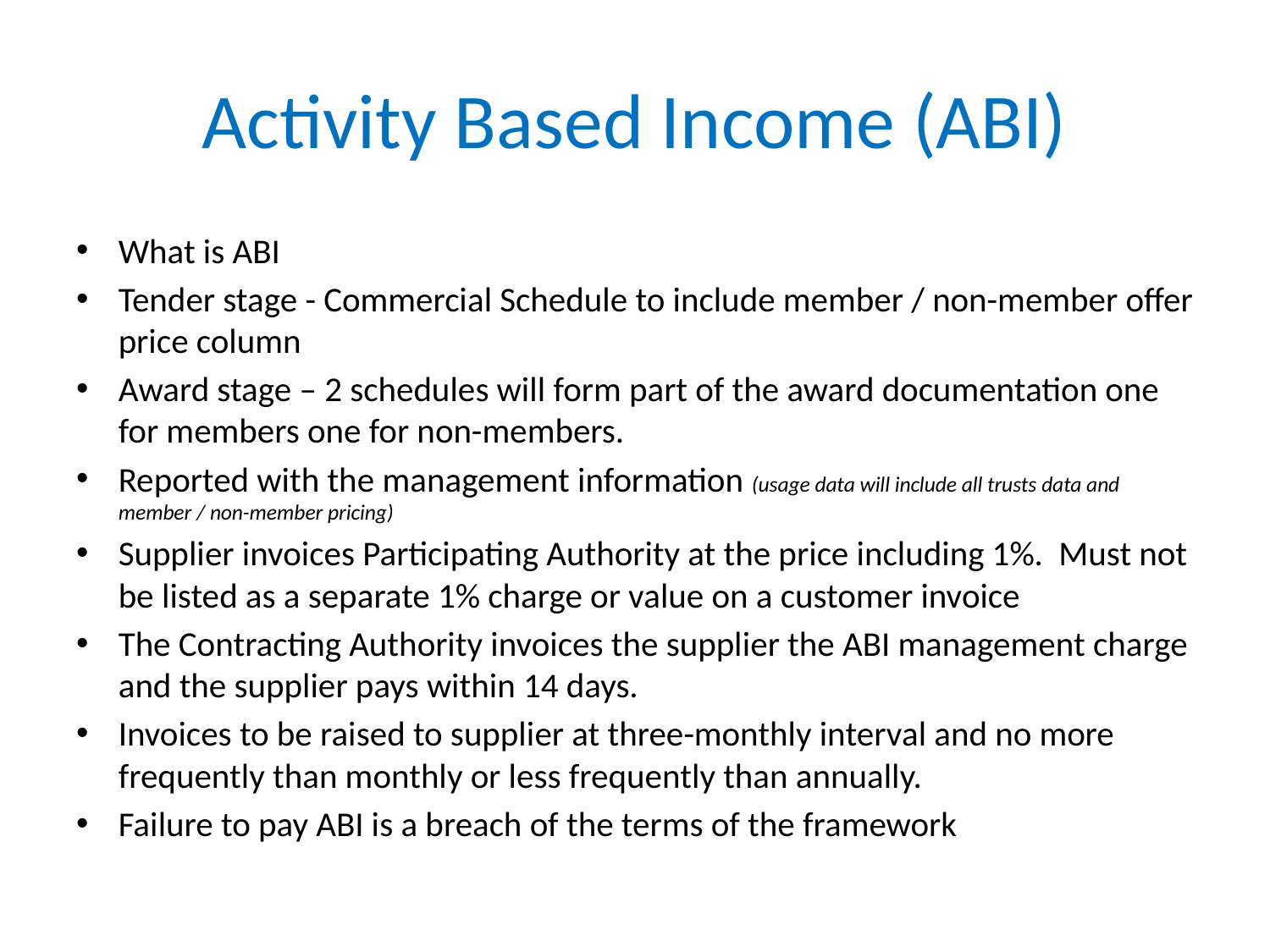

# Activity Based Income (ABI)
What is ABI
Tender stage - Commercial Schedule to include member / non-member offer price column
Award stage – 2 schedules will form part of the award documentation one for members one for non-members.
Reported with the management information (usage data will include all trusts data and member / non-member pricing)
Supplier invoices Participating Authority at the price including 1%.  Must not be listed as a separate 1% charge or value on a customer invoice
The Contracting Authority invoices the supplier the ABI management charge and the supplier pays within 14 days.
Invoices to be raised to supplier at three-monthly interval and no more frequently than monthly or less frequently than annually.
Failure to pay ABI is a breach of the terms of the framework